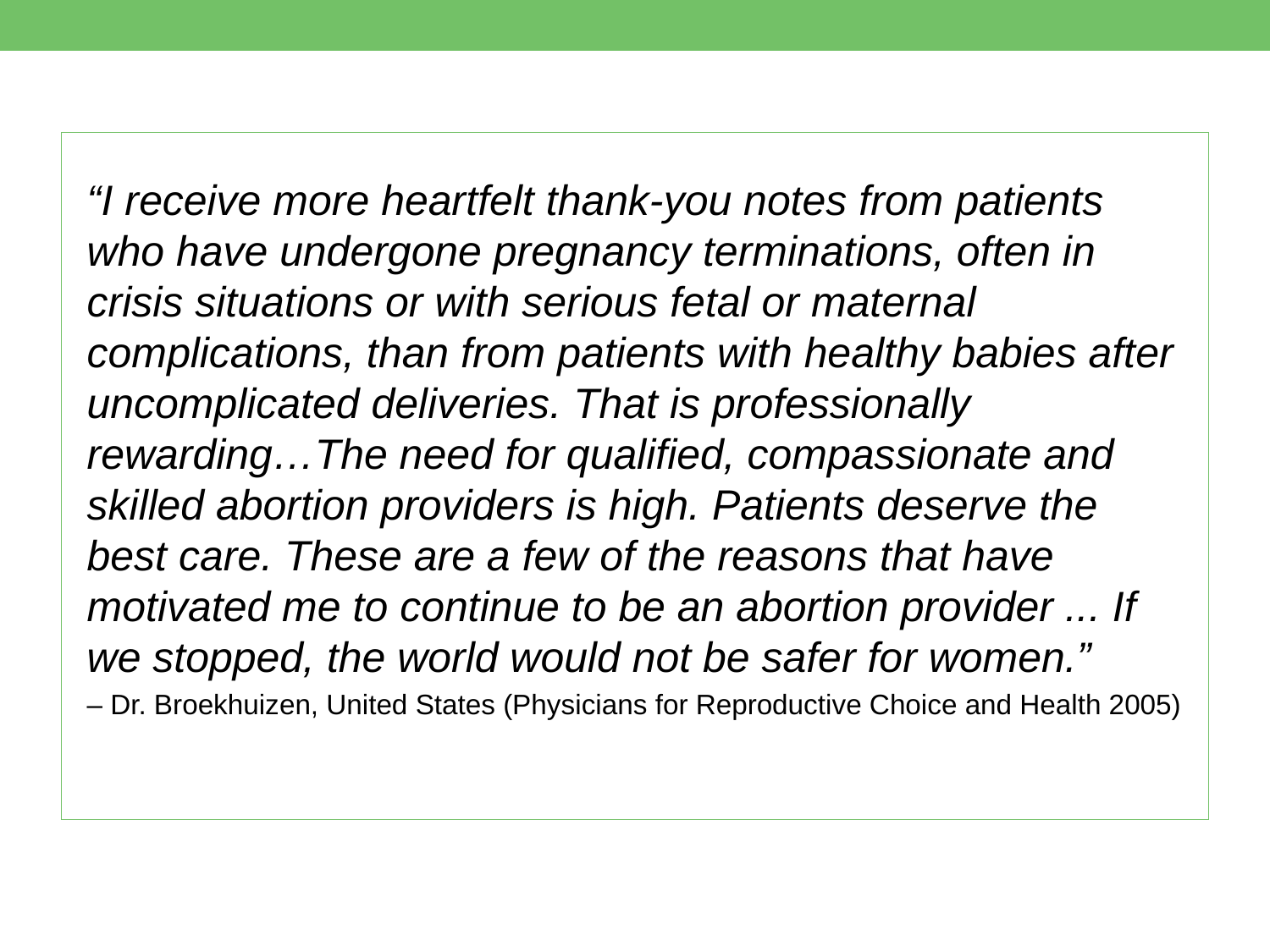

“I receive more heartfelt thank-you notes from patients who have undergone pregnancy terminations, often in crisis situations or with serious fetal or maternal complications, than from patients with healthy babies after uncomplicated deliveries. That is professionally rewarding…The need for qualified, compassionate and skilled abortion providers is high. Patients deserve the best care. These are a few of the reasons that have motivated me to continue to be an abortion provider ... If we stopped, the world would not be safer for women.”
– Dr. Broekhuizen, United States (Physicians for Reproductive Choice and Health 2005)